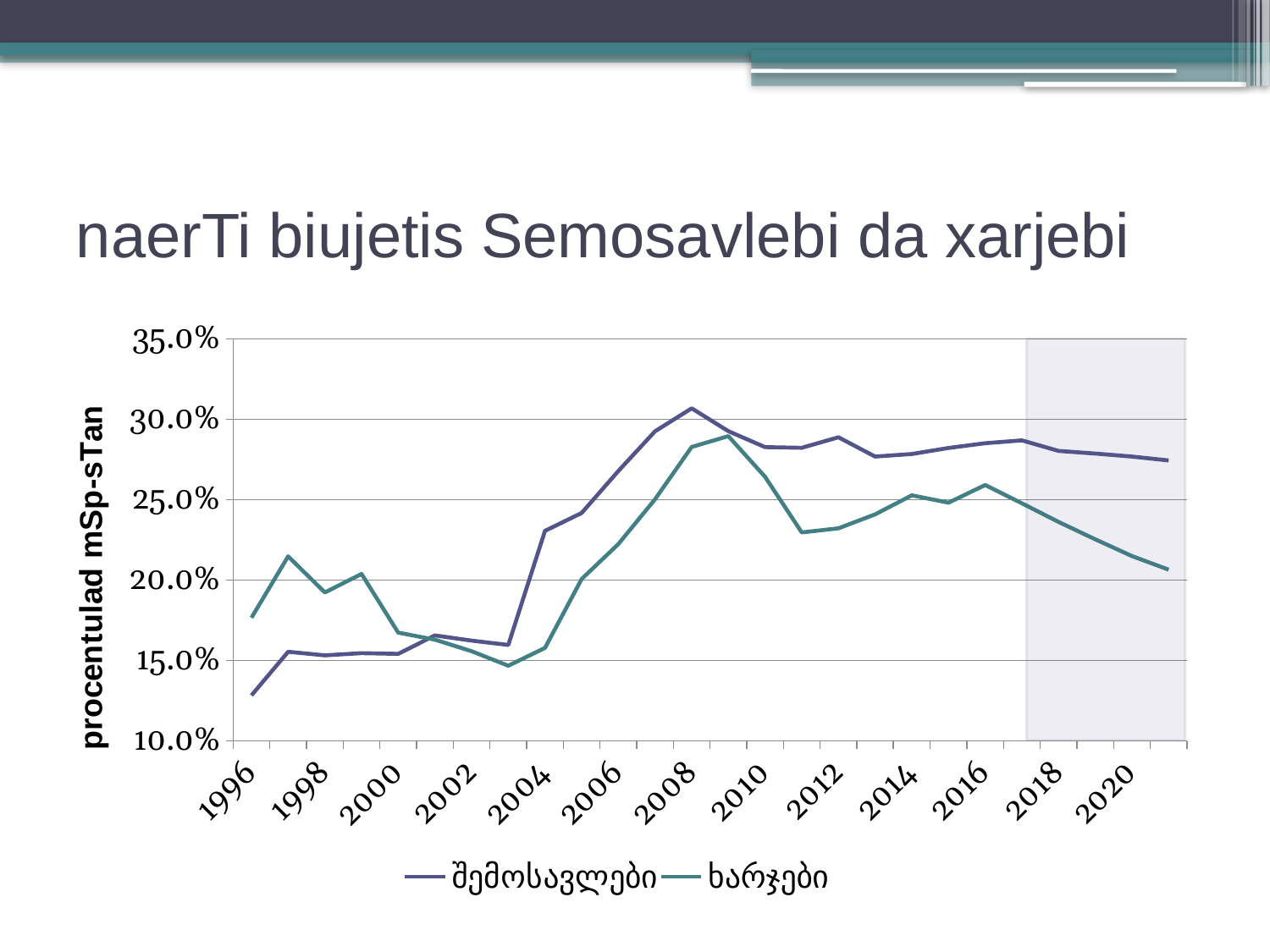

# naerTi biujetis Semosavlebi da xarjebi

### Chart

| Category | შემოსავლები | ხარჯები |
|---|---|---|
| 1996 | 0.12835599241961587 | 0.1766703489405229 |
| 1997 | 0.15550304971372908 | 0.2148543401175809 |
| 1998 | 0.1532674743262402 | 0.19241768292685427 |
| 1999 | 0.15463697613767285 | 0.2038978758354758 |
| 2000 | 0.1541729161234513 | 0.16739798284954333 |
| 2001 | 0.1656696306784764 | 0.1630036125425312 |
| 2002 | 0.16242118877960193 | 0.15584702098797207 |
| 2003 | 0.1597148390283827 | 0.14678990693911273 |
| 2004 | 0.23071630194865575 | 0.15788013761129485 |
| 2005 | 0.24182637913185984 | 0.2007453736517226 |
| 2006 | 0.2679265877481828 | 0.22249862920436006 |
| 2007 | 0.29261502680071033 | 0.25033857281600297 |
| 2008 | 0.3069054001108076 | 0.28288125251450863 |
| 2009 | 0.29270034354803426 | 0.289630491941999 |
| 2010 | 0.2827796123344163 | 0.26432549388925786 |
| 2011 | 0.2823556194050998 | 0.22973787167500317 |
| 2012 | 0.2889121307949051 | 0.23227528352584856 |
| 2013 | 0.27690446522780027 | 0.24097108031036987 |
| 2014 | 0.27851472292340373 | 0.25280312061950794 |
| 2015 | 0.2822552779599613 | 0.24823922804799248 |
| 2016 | 0.2852312087797275 | 0.25921982558836165 |
| 2017 | 0.2870020687861375 | 0.2478629452555683 |
| 2018 | 0.28044492244572955 | 0.23627503527759347 |
| 2019 | 0.2787812972783847 | 0.22546021025876123 |
| 2020 | 0.27690861578012144 | 0.21504605268030708 |
| 2021 | 0.27447870342443115 | 0.20660101816527887 |